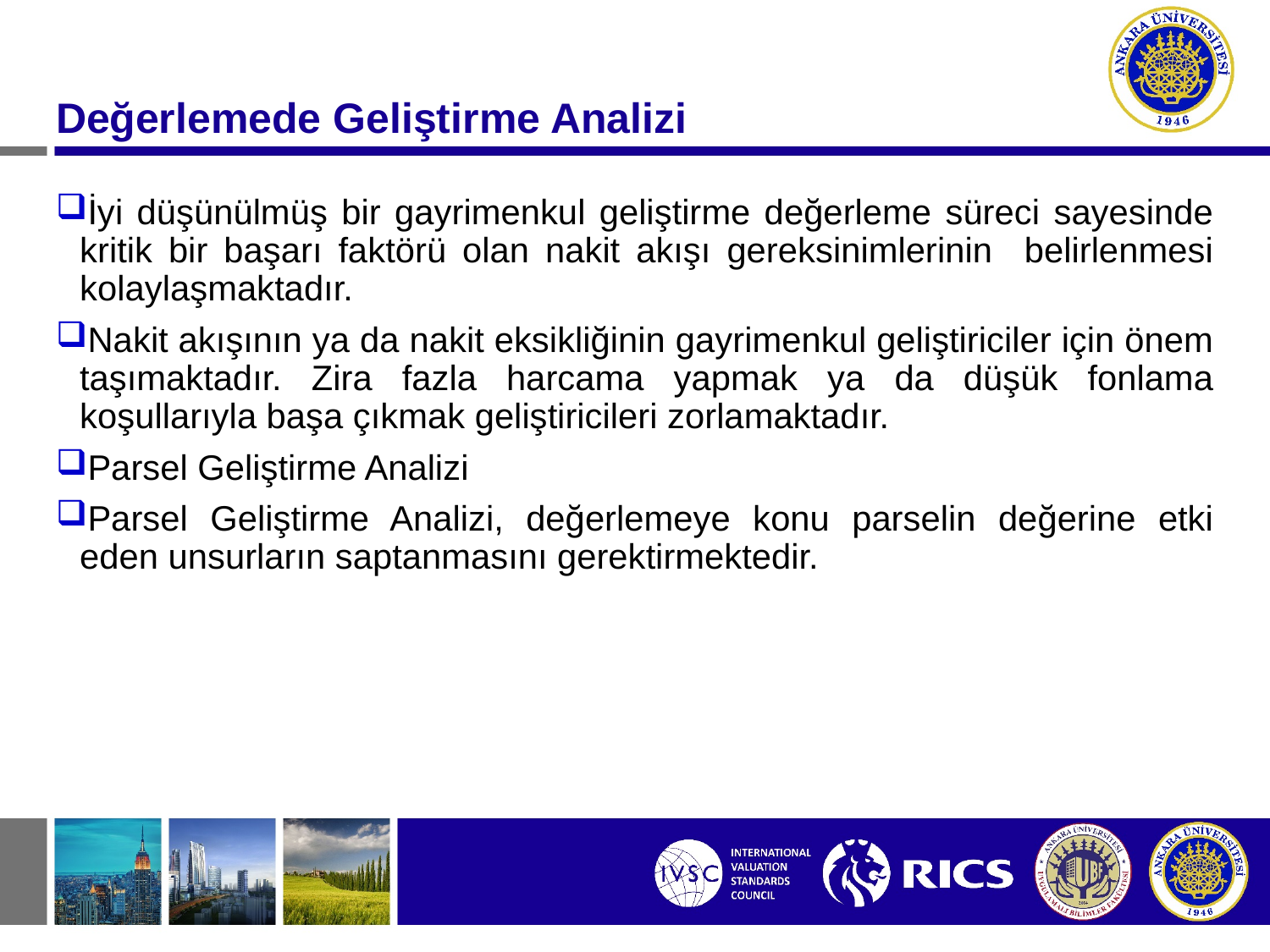

#
Değerlemede Geliştirme Analizi

İyi düşünülmüş bir gayrimenkul geliştirme değerleme süreci sayesinde kritik bir başarı faktörü olan nakit akışı gereksinimlerinin  belirlenmesi kolaylaşmaktadır.
Nakit akışının ya da nakit eksikliğinin gayrimenkul geliştiriciler için önem taşımaktadır. Zira fazla harcama yapmak ya da düşük fonlama koşullarıyla başa çıkmak geliştiricileri zorlamaktadır.
Parsel Geliştirme Analizi
Parsel Geliştirme Analizi, değerlemeye konu parselin değerine etki eden unsurların saptanmasını gerektirmektedir.